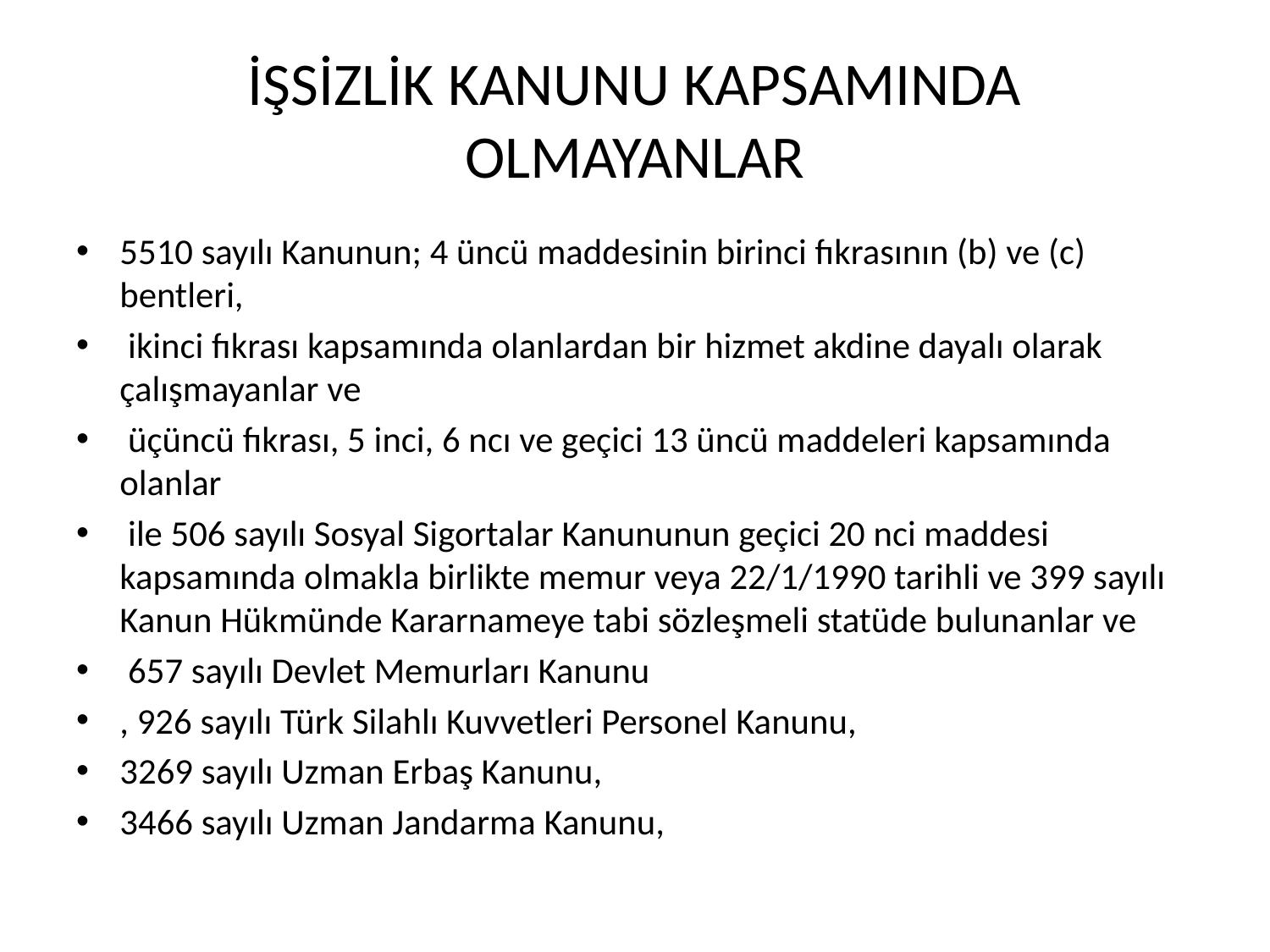

# İŞSİZLİK KANUNU KAPSAMINDA OLMAYANLAR
5510 sayılı Kanunun; 4 üncü maddesinin birinci fıkrasının (b) ve (c) bentleri,
 ikinci fıkrası kapsamında olanlardan bir hizmet akdine dayalı olarak çalışmayanlar ve
 üçüncü fıkrası, 5 inci, 6 ncı ve geçici 13 üncü maddeleri kapsamında olanlar
 ile 506 sayılı Sosyal Sigortalar Kanununun geçici 20 nci maddesi kapsamında olmakla birlikte memur veya 22/1/1990 tarihli ve 399 sayılı Kanun Hükmünde Kararnameye tabi sözleşmeli statüde bulunanlar ve
 657 sayılı Devlet Memurları Kanunu
, 926 sayılı Türk Silahlı Kuvvetleri Personel Kanunu,
3269 sayılı Uzman Erbaş Kanunu,
3466 sayılı Uzman Jandarma Kanunu,